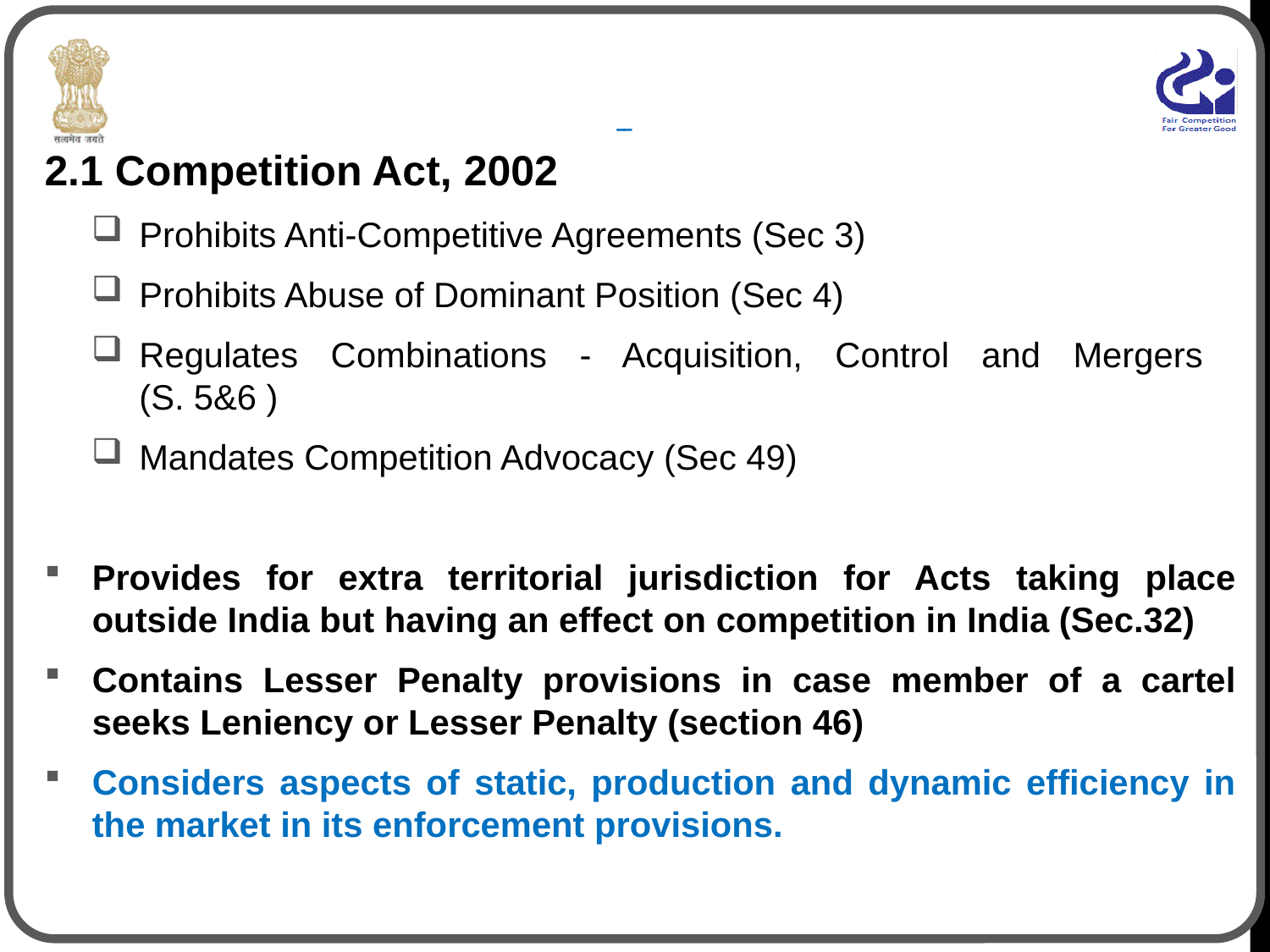

# 2. broad legal framework
2.1 Competition Act, 2002
Prohibits Anti-Competitive Agreements (Sec 3)
Prohibits Abuse of Dominant Position (Sec 4)
Regulates Combinations - Acquisition, Control and Mergers
(S. 5&6 )
Mandates Competition Advocacy (Sec 49)

Provides for extra territorial jurisdiction for Acts taking place outside India but having an effect on competition in India (Sec.32)
Contains Lesser Penalty provisions in case member of a cartel seeks Leniency or Lesser Penalty (section 46)
Considers aspects of static, production and dynamic efficiency in the market in its enforcement provisions.